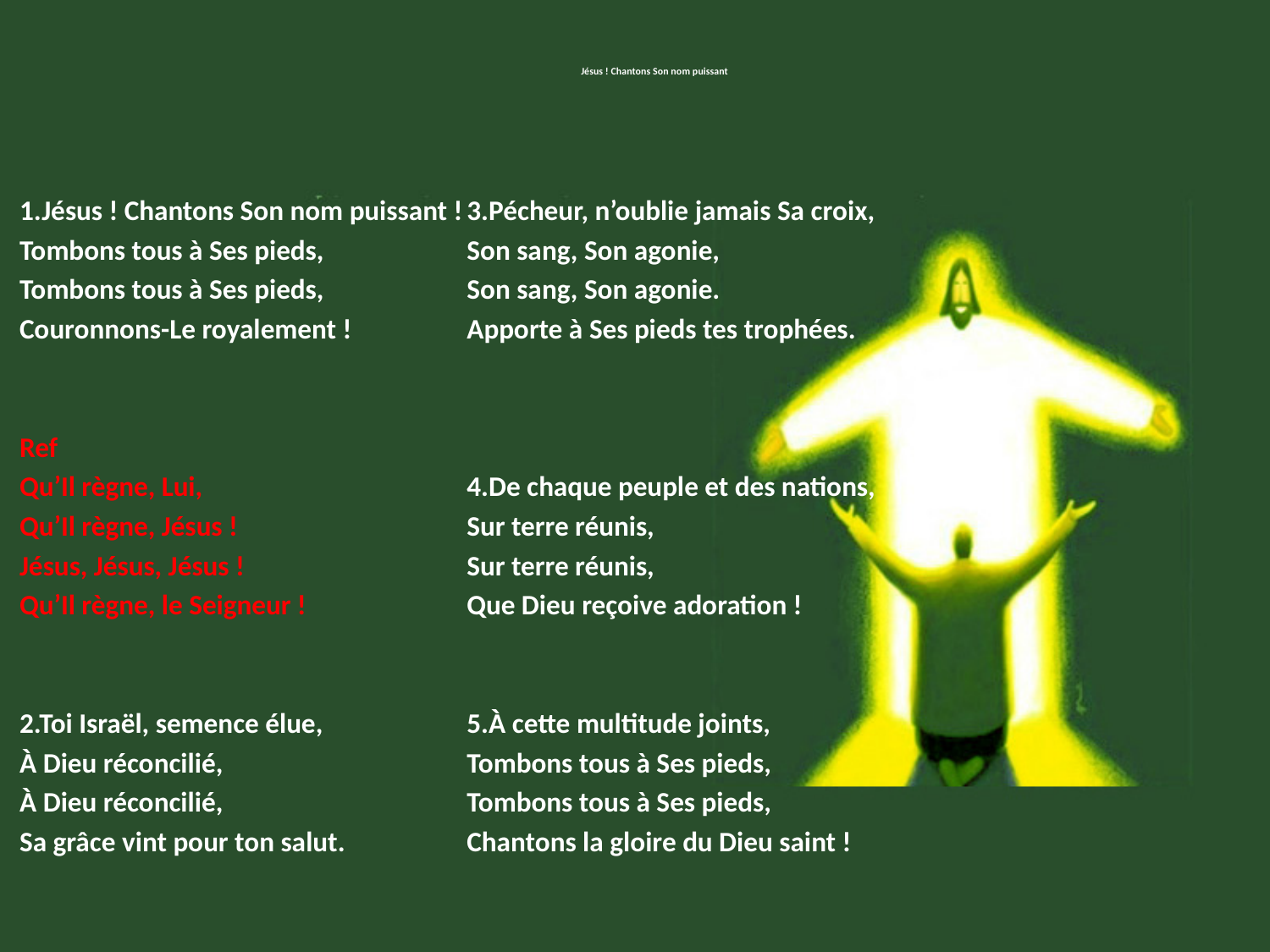

# Jésus ! Chantons Son nom puissant
1.Jésus ! Chantons Son nom puissant !
Tombons tous à Ses pieds,
Tombons tous à Ses pieds,
Couronnons-Le royalement !

Ref
Qu’Il règne, Lui,
Qu’Il règne, Jésus !
Jésus, Jésus, Jésus !
Qu’Il règne, le Seigneur !

2.Toi Israël, semence élue,
À Dieu réconcilié,
À Dieu réconcilié,
Sa grâce vint pour ton salut.

3.Pécheur, n’oublie jamais Sa croix,
Son sang, Son agonie,
Son sang, Son agonie.
Apporte à Ses pieds tes trophées.

4.De chaque peuple et des nations,
Sur terre réunis,
Sur terre réunis,
Que Dieu reçoive adoration !

5.À cette multitude joints,
Tombons tous à Ses pieds,
Tombons tous à Ses pieds,
Chantons la gloire du Dieu saint !